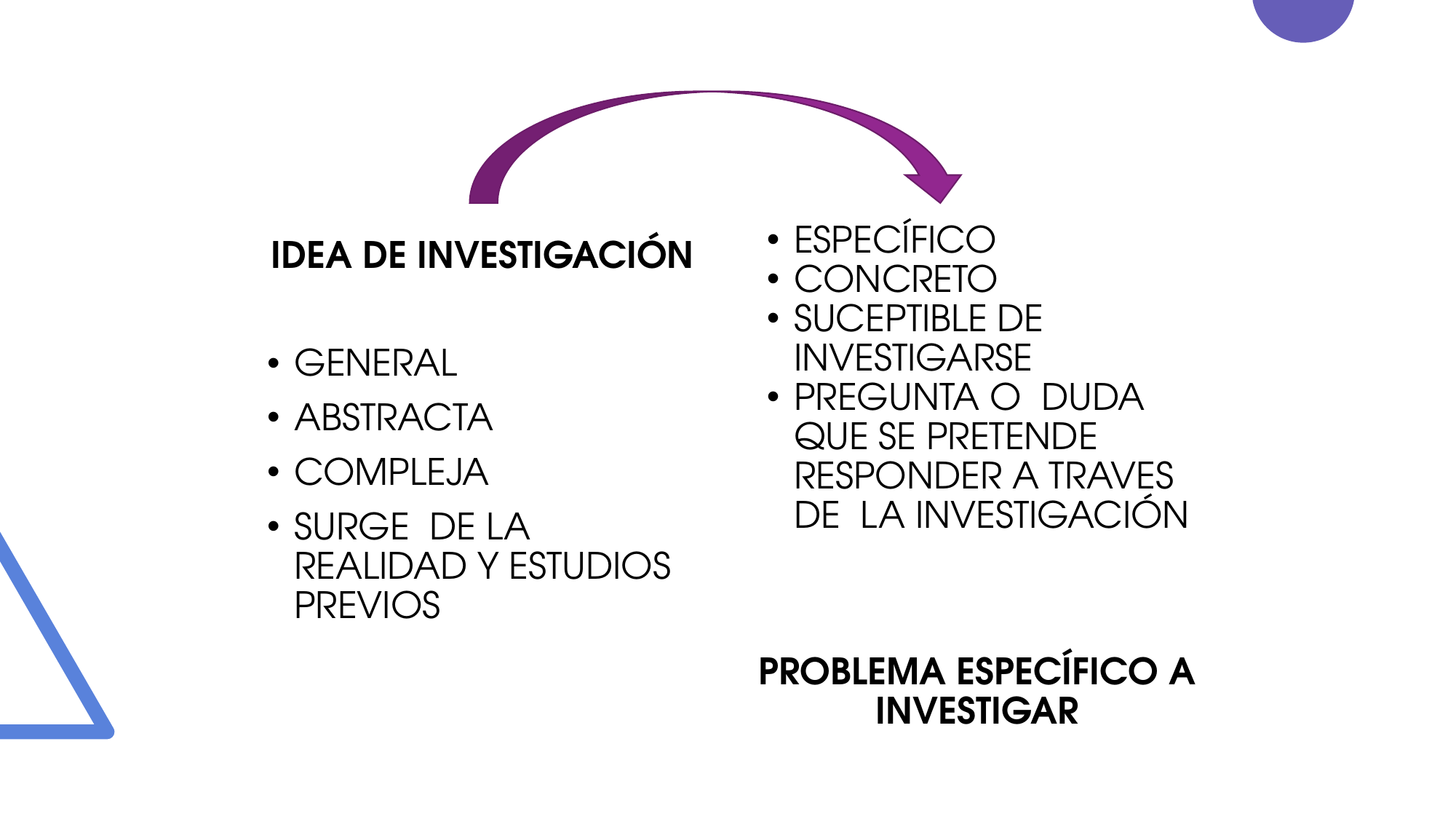

ESPECÍFICO
CONCRETO
SUCEPTIBLE DE INVESTIGARSE
PREGUNTA O  DUDA QUE SE PRETENDE RESPONDER A TRAVES DE  LA INVESTIGACIÓN
IDEA DE INVESTIGACIÓN

GENERAL
ABSTRACTA
COMPLEJA
SURGE  DE LA REALIDAD Y ESTUDIOS PREVIOS
PROBLEMA ESPECÍFICO A INVESTIGAR